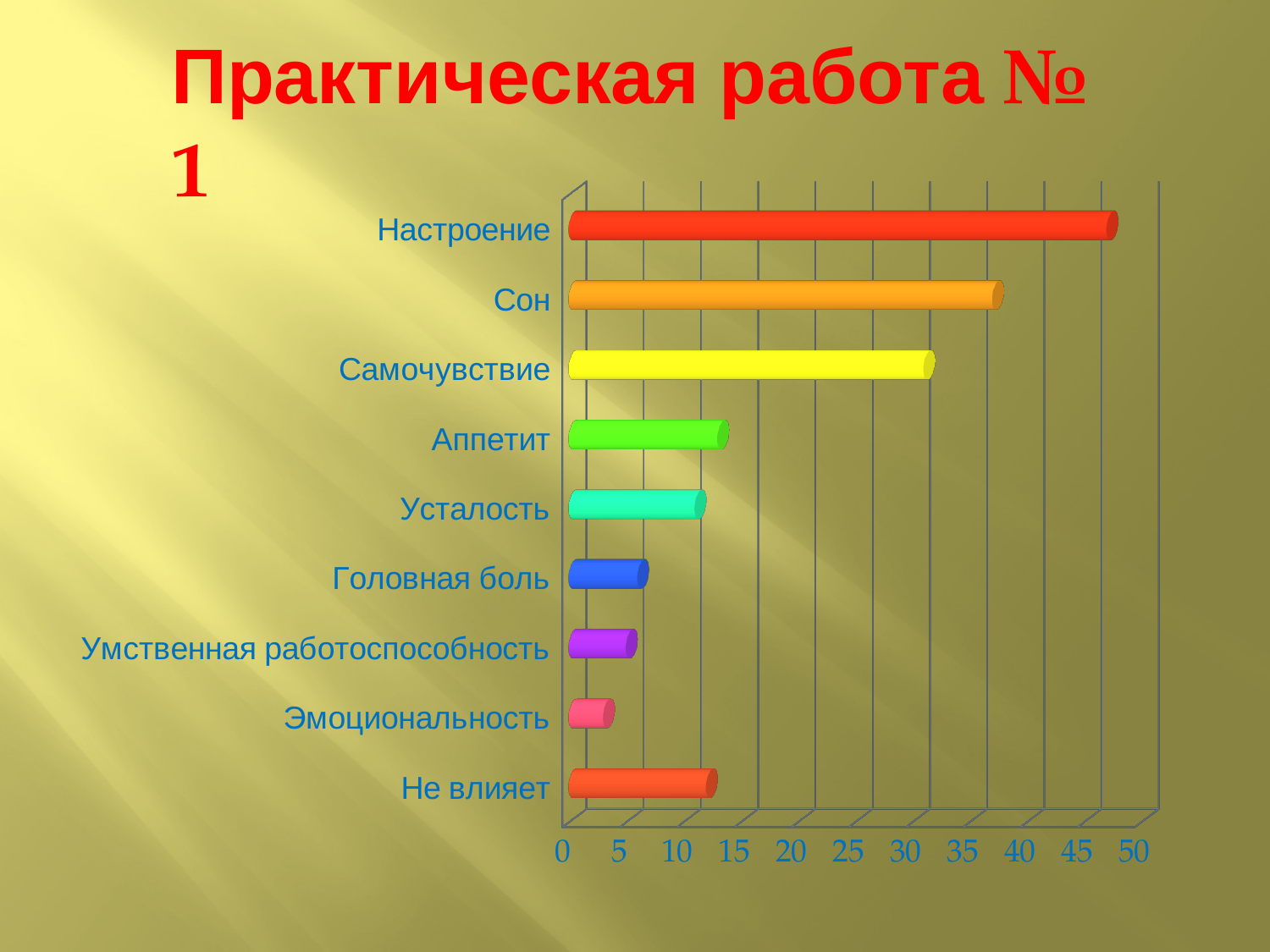

#
Практическая работа № 1

[unsupported chart]